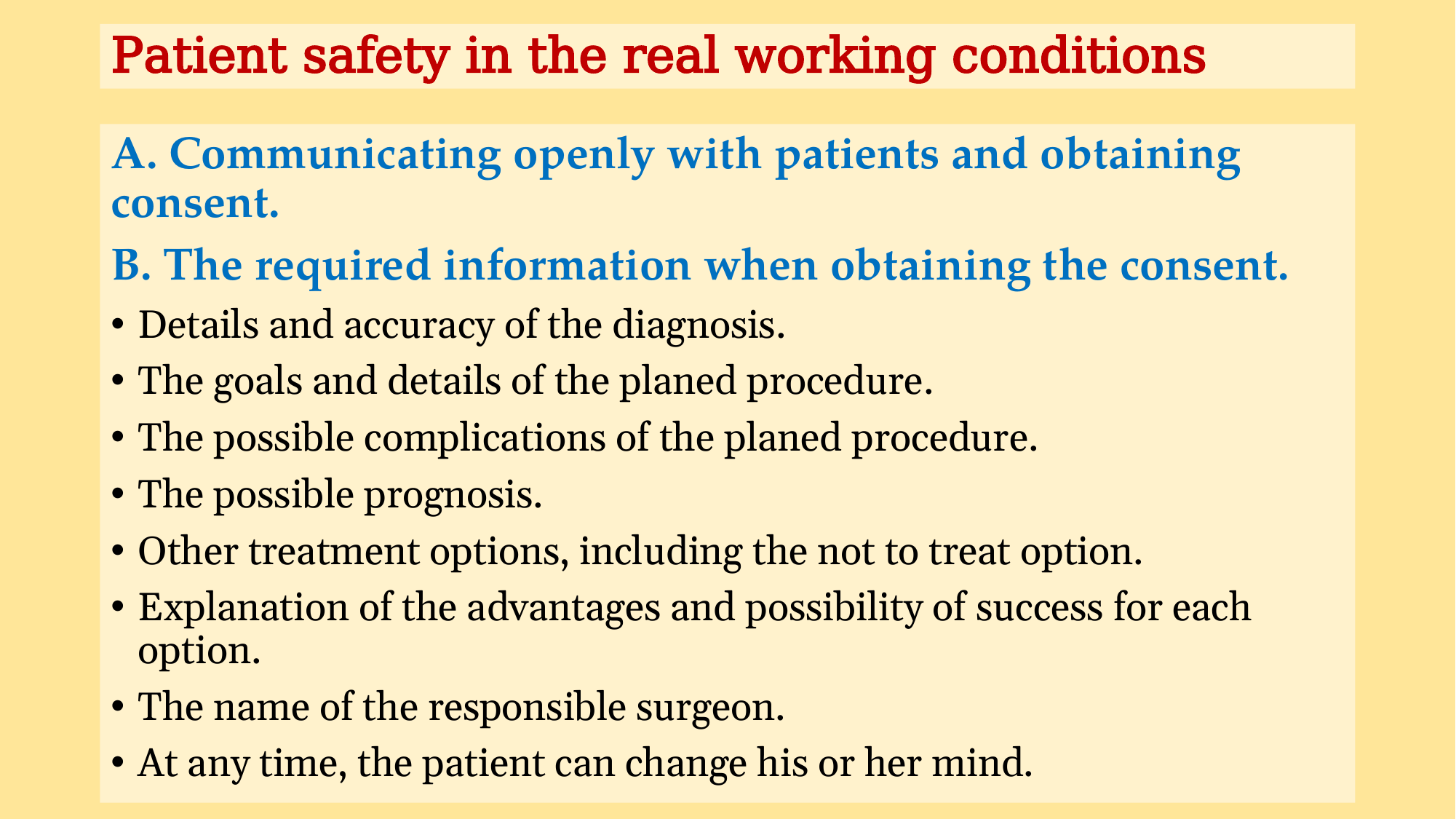

# Patient safety in the real working conditions
A. Communicating openly with patients and obtaining consent.
B. The required information when obtaining the consent.
Details and accuracy of the diagnosis.
The goals and details of the planed procedure.
The possible complications of the planed procedure.
The possible prognosis.
Other treatment options, including the not to treat option.
Explanation of the advantages and possibility of success for each option.
The name of the responsible surgeon.
At any time, the patient can change his or her mind.